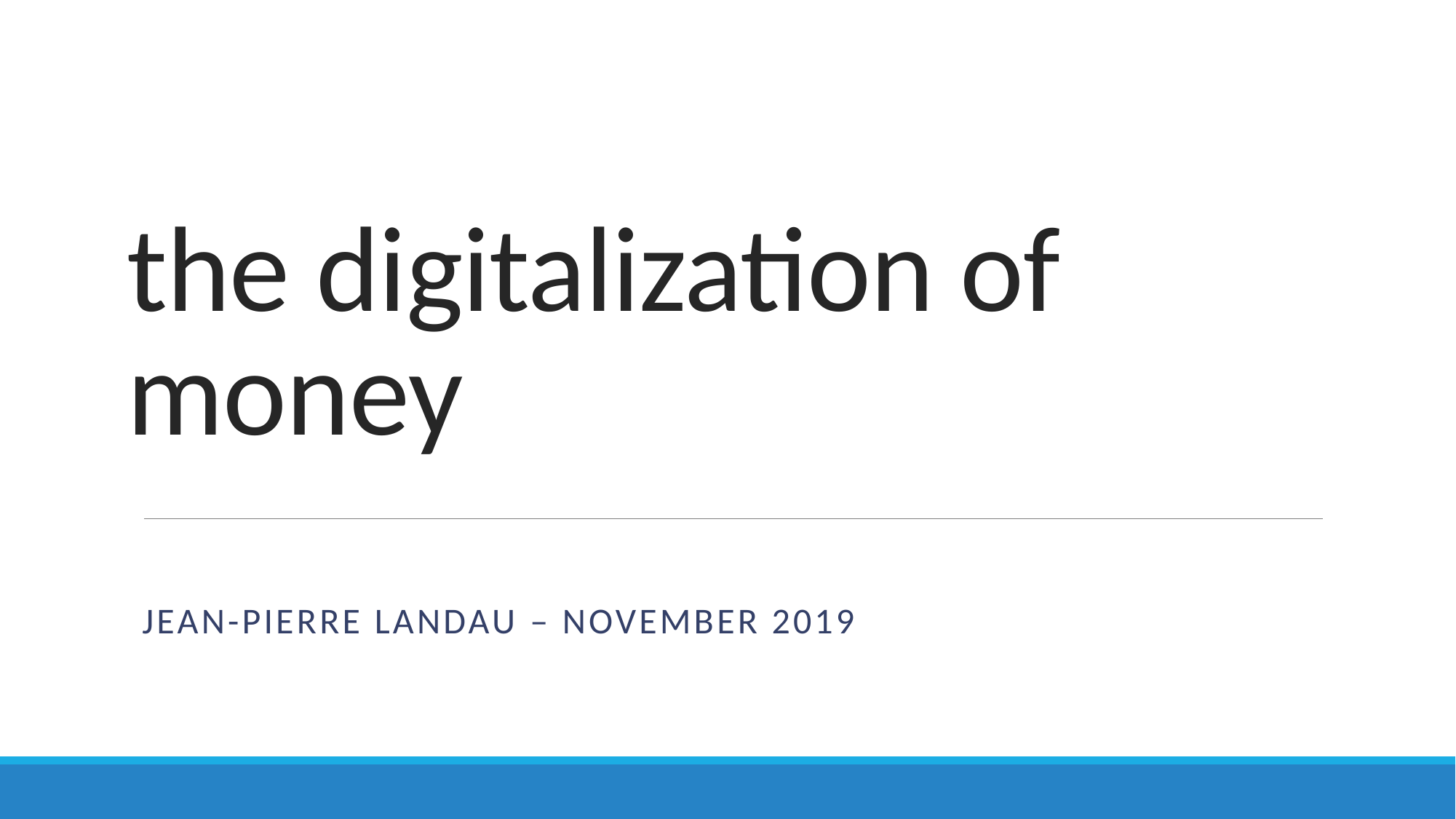

# the digitalization of money

Jean-Pierre Landau – November 2019